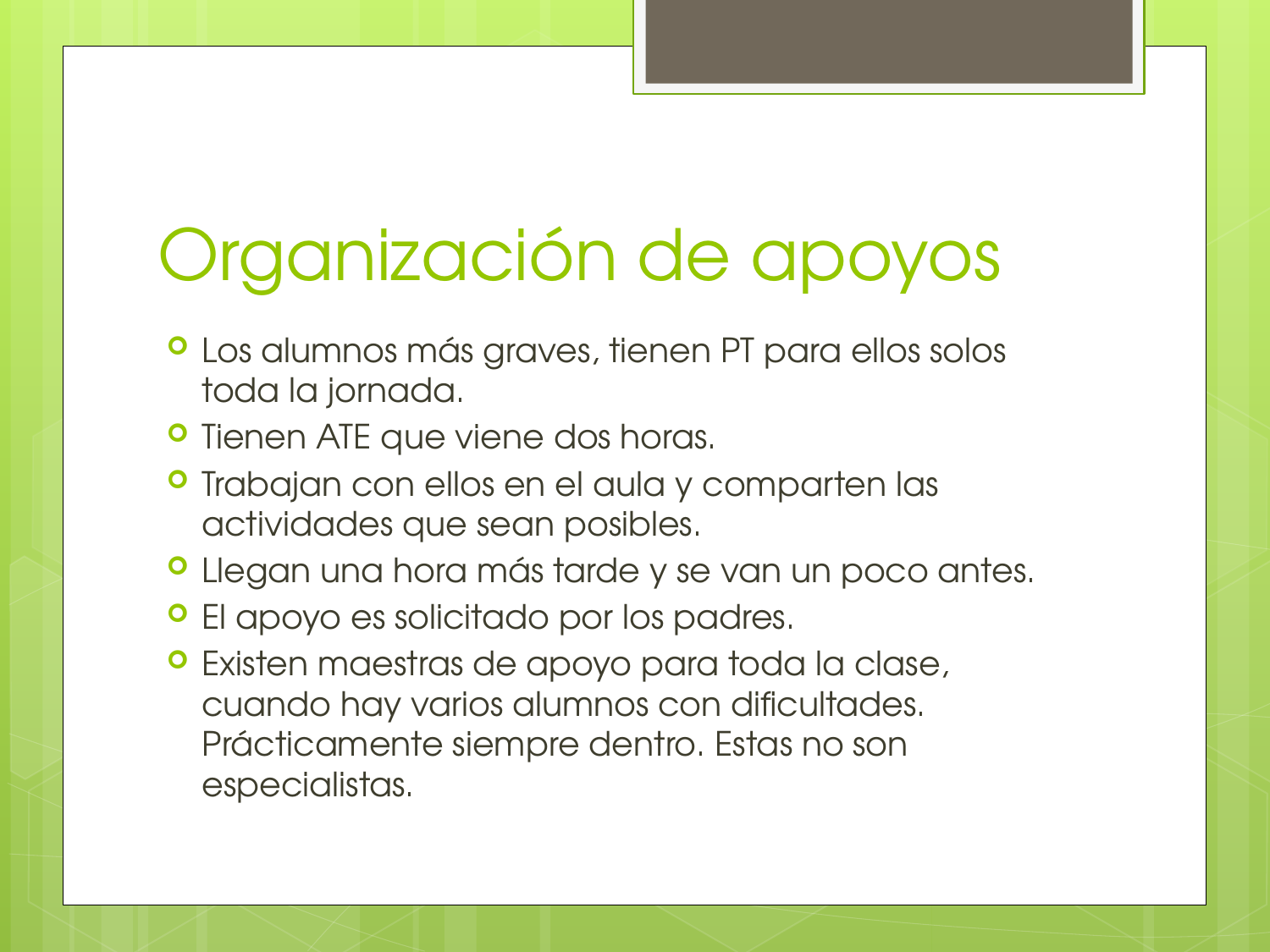

# Organización de apoyos
Los alumnos más graves, tienen PT para ellos solos toda la jornada.
Tienen ATE que viene dos horas.
Trabajan con ellos en el aula y comparten las actividades que sean posibles.
Llegan una hora más tarde y se van un poco antes.
El apoyo es solicitado por los padres.
Existen maestras de apoyo para toda la clase, cuando hay varios alumnos con dificultades. Prácticamente siempre dentro. Estas no son especialistas.